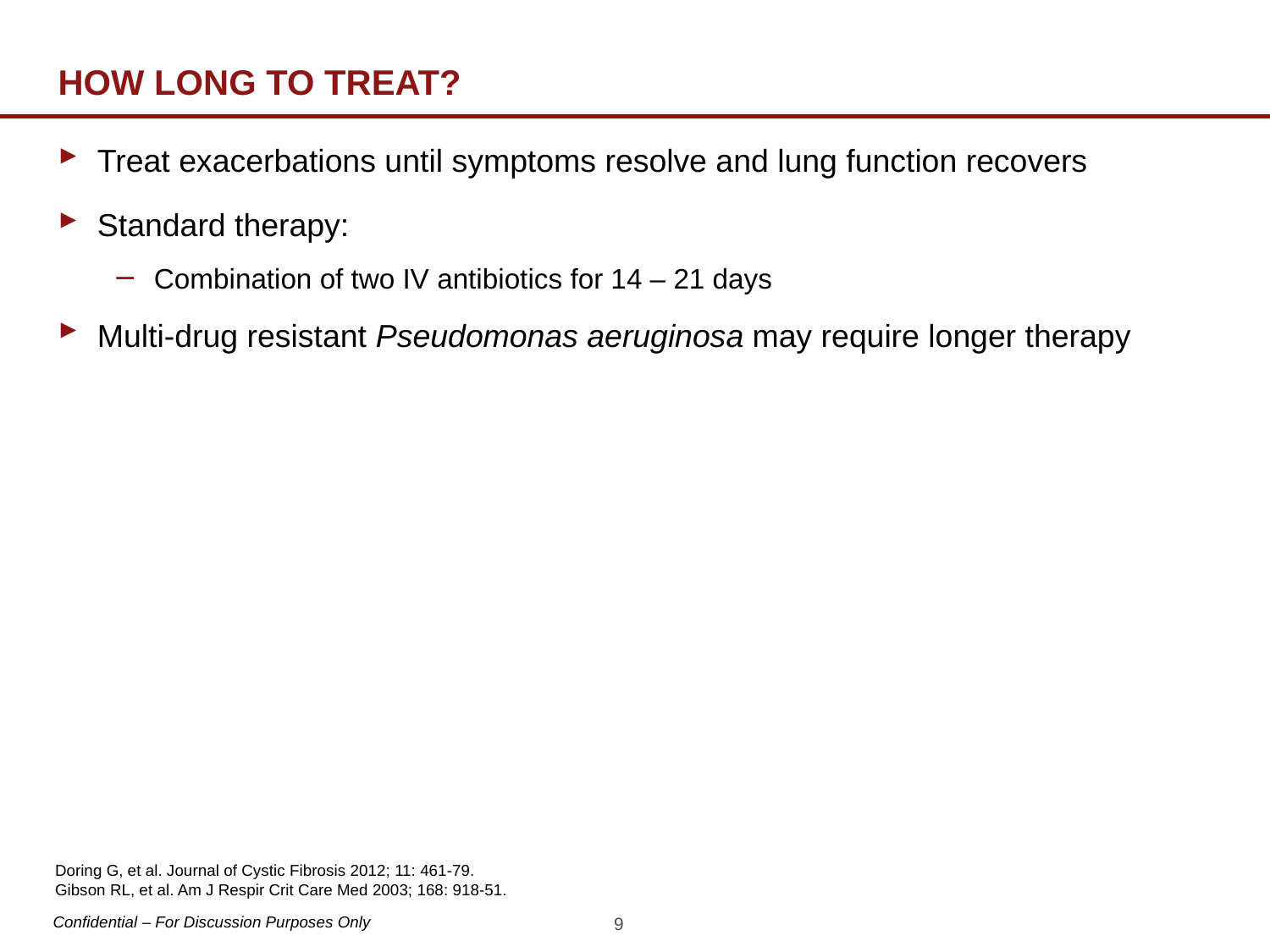

# HOW LONG TO TREAT?
Treat exacerbations until symptoms resolve and lung function recovers
Standard therapy:
Combination of two IV antibiotics for 14 – 21 days
Multi-drug resistant Pseudomonas aeruginosa may require longer therapy

Doring G, et al. Journal of Cystic Fibrosis 2012; 11: 461-79.
Gibson RL, et al. Am J Respir Crit Care Med 2003; 168: 918-51.
9